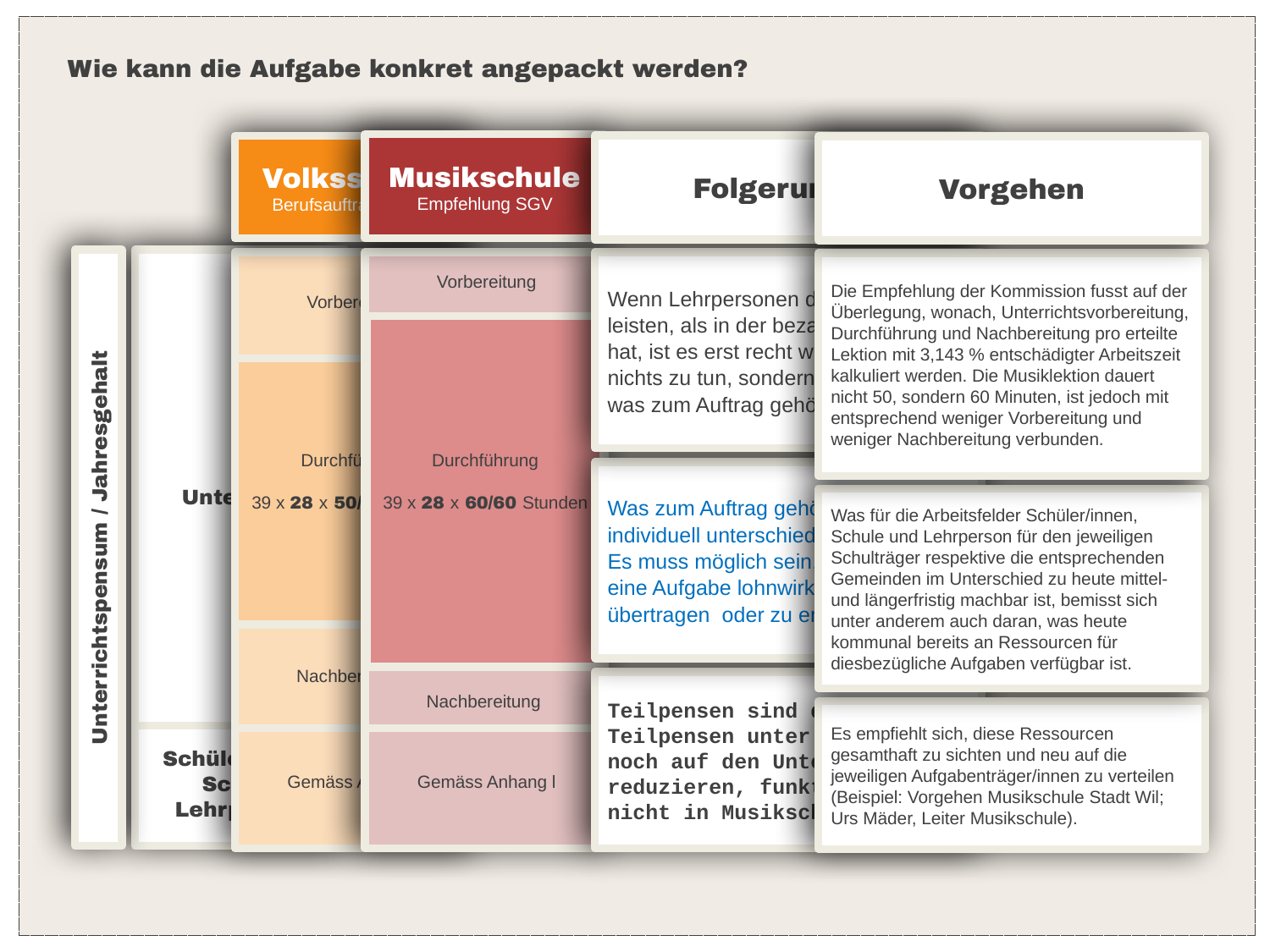

Wie kann die Aufgabe konkret angepackt werden?
Musikschule
Empfehlung SGV
Folgerungen
Volksschule
Berufsauftrag Kanton
Vorgehen
Unterrichtspensum / Jahresgehalt

Wenn Lehrpersonen deutlich mehr leisten, als in der bezahlten Zeit Platz hat, ist es erst recht wichtig, nicht nichts zu tun, sondern abzubilden, was zum Auftrag gehört, was nicht.
Die Empfehlung der Kommission fusst auf der Überlegung, wonach, Unterrichtsvorbereitung, Durchführung und Nachbereitung pro erteilte Lektion mit 3,143 % entschädigter Arbeitszeit kalkuliert werden. Die Musiklektion dauert nicht 50, sondern 60 Minuten, ist jedoch mit entsprechend weniger Vorbereitung und weniger Nachbereitung verbunden.
Vorbereitung
Vorbereitung

Durchführung

39 x 28 x 60/60 Stunden

Durchführung

39 x 28 x 50/60 Stunden

Was zum Auftrag gehört, wird individuell unterschiedlich interpretiert. Es muss möglich sein, jemandem eine Aufgabe lohnwirksam  zu übertragen  oder zu entziehen.
Unterricht
Was für die Arbeitsfelder Schüler/innen, Schule und Lehrperson für den jeweiligen Schulträger respektive die entsprechenden Gemeinden im Unterschied zu heute mittel- und längerfristig machbar ist, bemisst sich unter anderem auch daran, was heute kommunal bereits an Ressourcen für diesbezügliche Aufgaben verfügbar ist.
Nachbereitung
Teilpensen sind die Regel: Teilpensen unter 30 % nur noch auf den Unterricht zu reduzieren, funktioniert nicht in Musikschulen.
Nachbereitung
Es empfiehlt sich, diese Ressourcen gesamthaft zu sichten und neu auf die jeweiligen Aufgabenträger/innen zu verteilen (Beispiel: Vorgehen Musikschule Stadt Wil; Urs Mäder, Leiter Musikschule).
Schüler/innen
Schule
Lehrperson
Gemäss Anhang l
Gemäss Anhang l